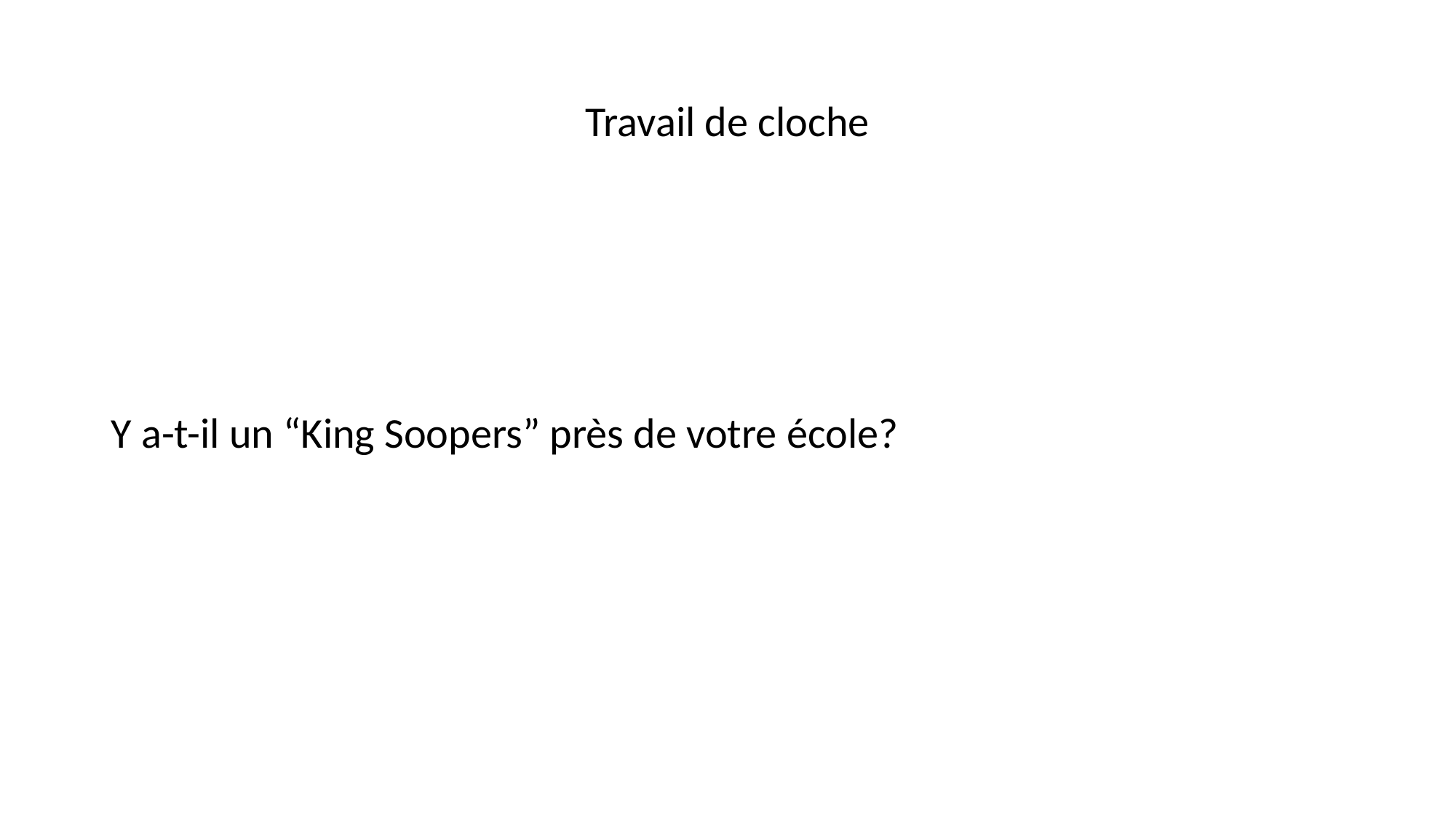

# Travail de cloche

Y a-t-il un “King Soopers” près de votre école?